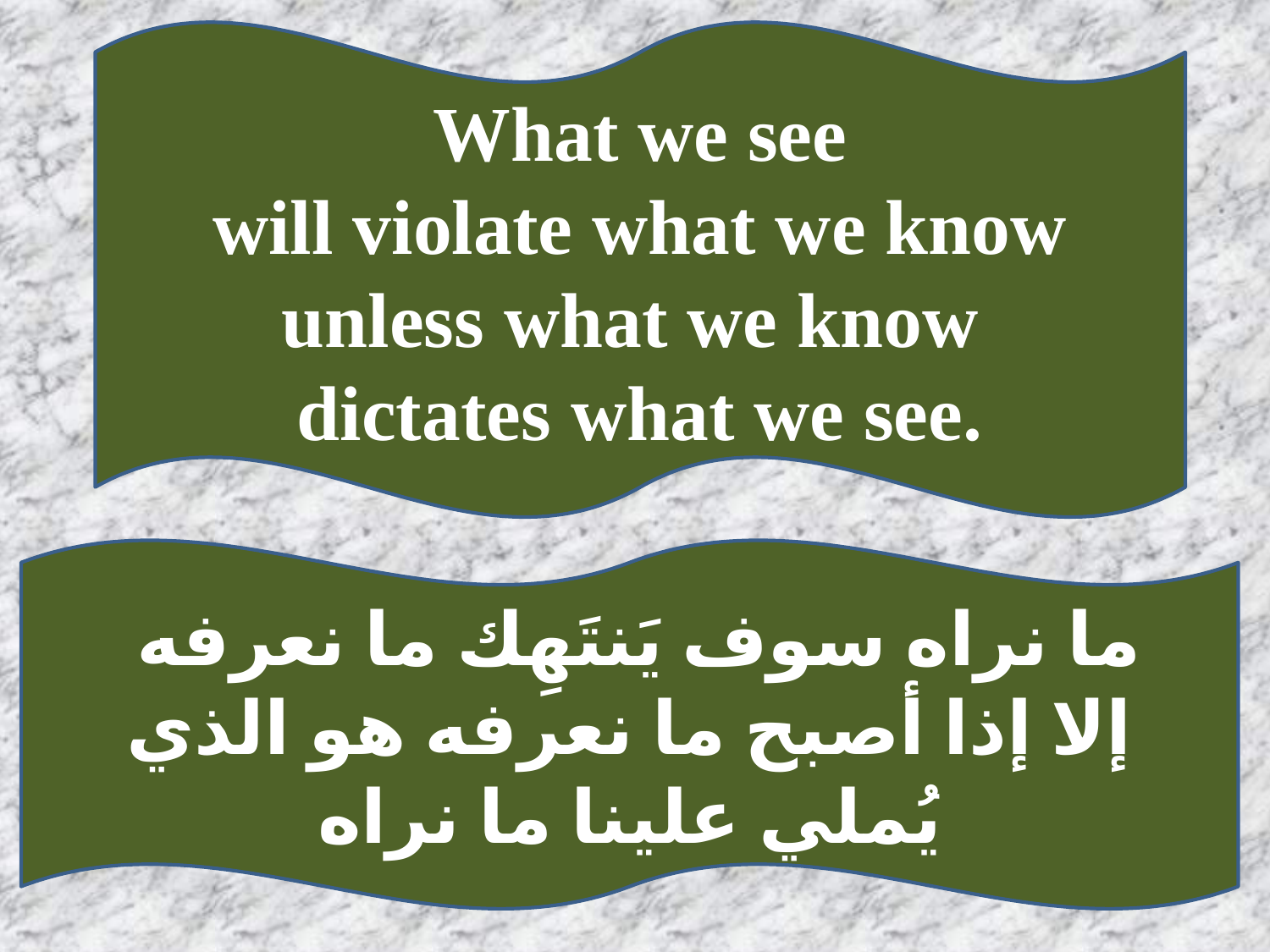

What we see
will violate what we know unless what we know
dictates what we see.
ما نراه سوف يَنتَهِك ما نعرفه
إلا إذا أصبح ما نعرفه هو الذي يُملي علينا ما نراه